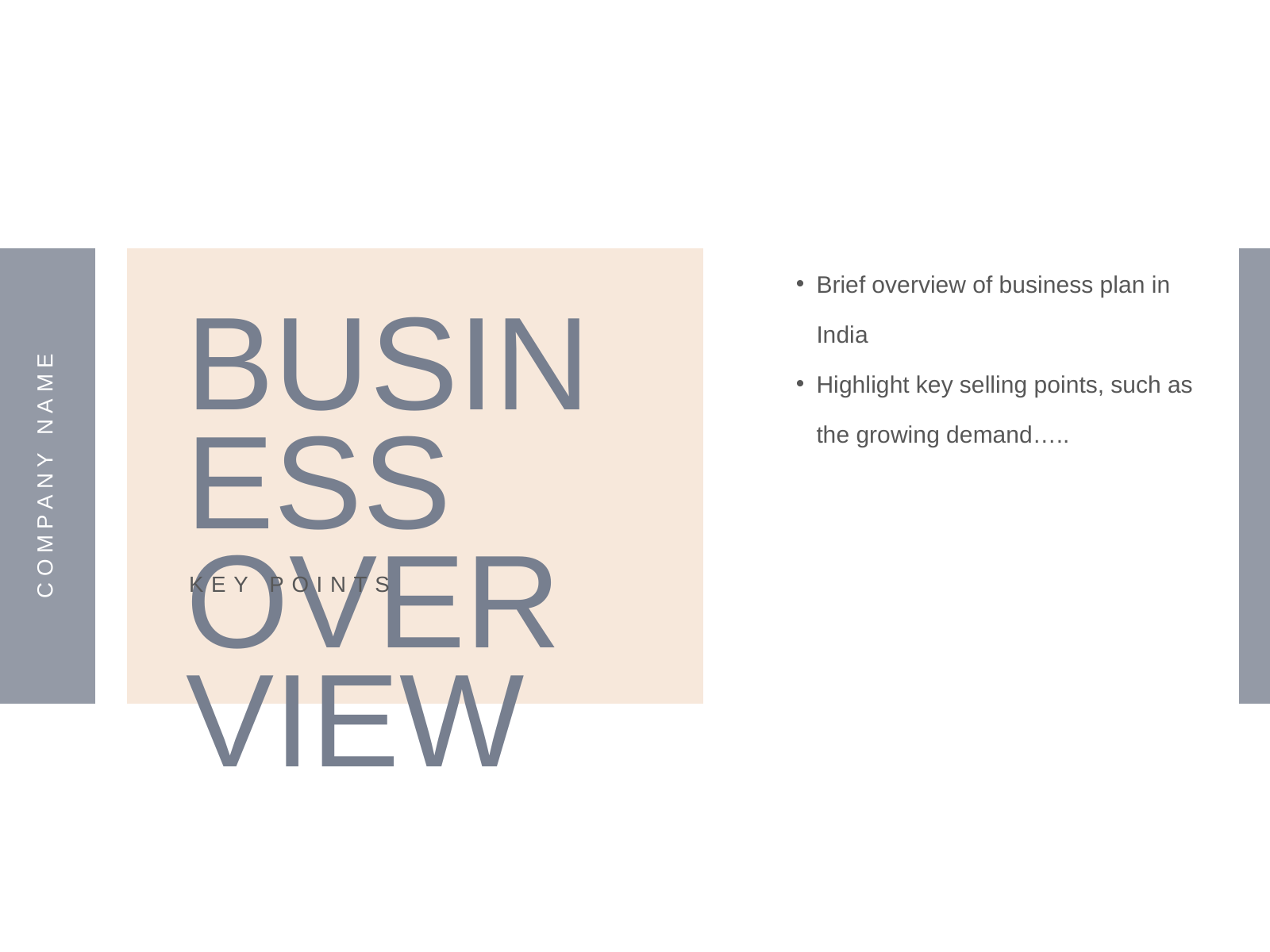

Brief overview of business plan in India
Highlight key selling points, such as the growing demand…..
BUSINESS OVERVIEW
KEY POINTS

COMPANY NAME